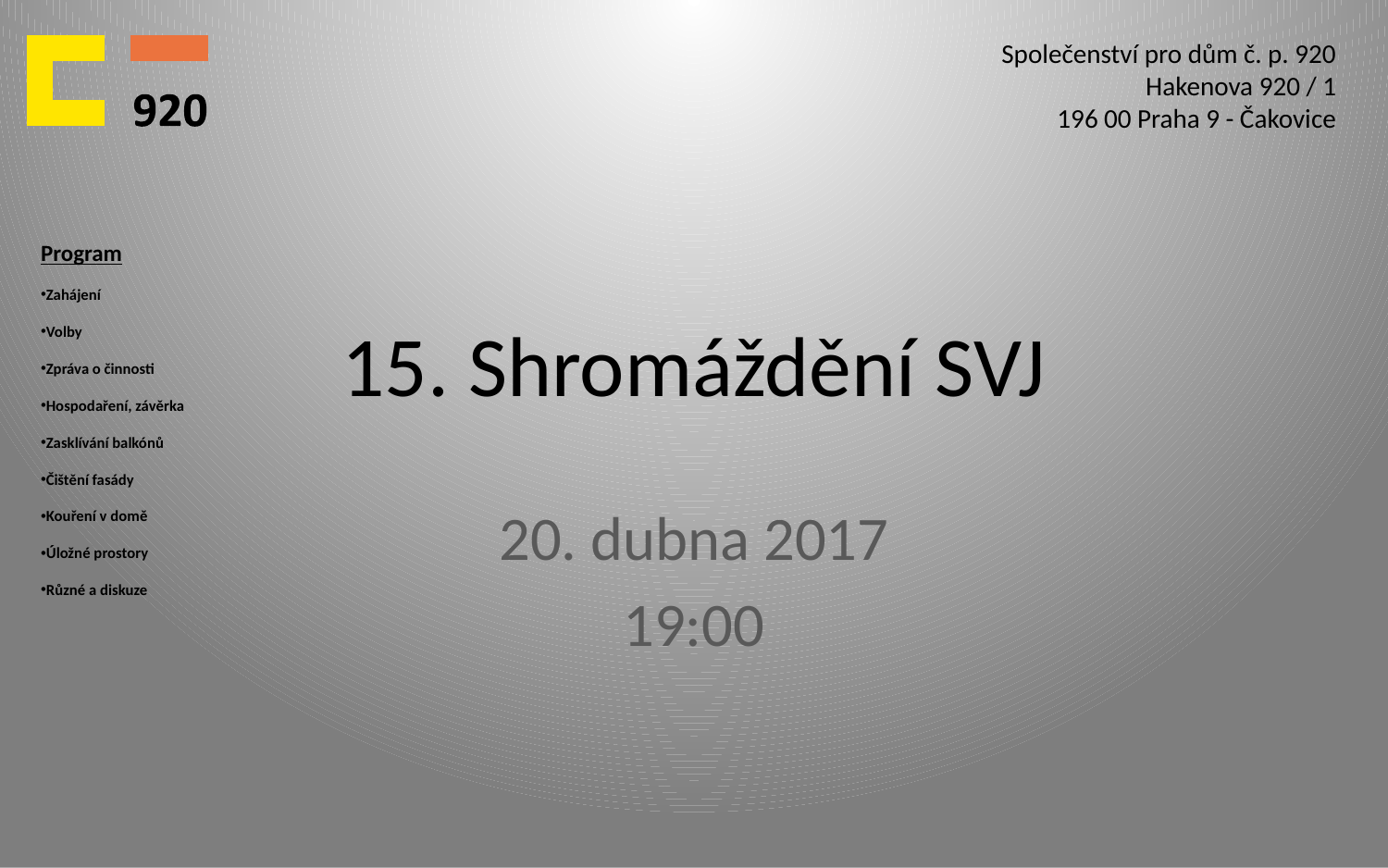

Společenství pro dům č. p. 920
Hakenova 920 / 1
196 00 Praha 9 - Čakovice
Program
Zahájení
Volby
Zpráva o činnosti
Hospodaření, závěrka
Zasklívání balkónů
Čištění fasády
Kouření v domě
Úložné prostory
Různé a diskuze
# 15. Shromáždění SVJ
20. dubna 2017
19:00